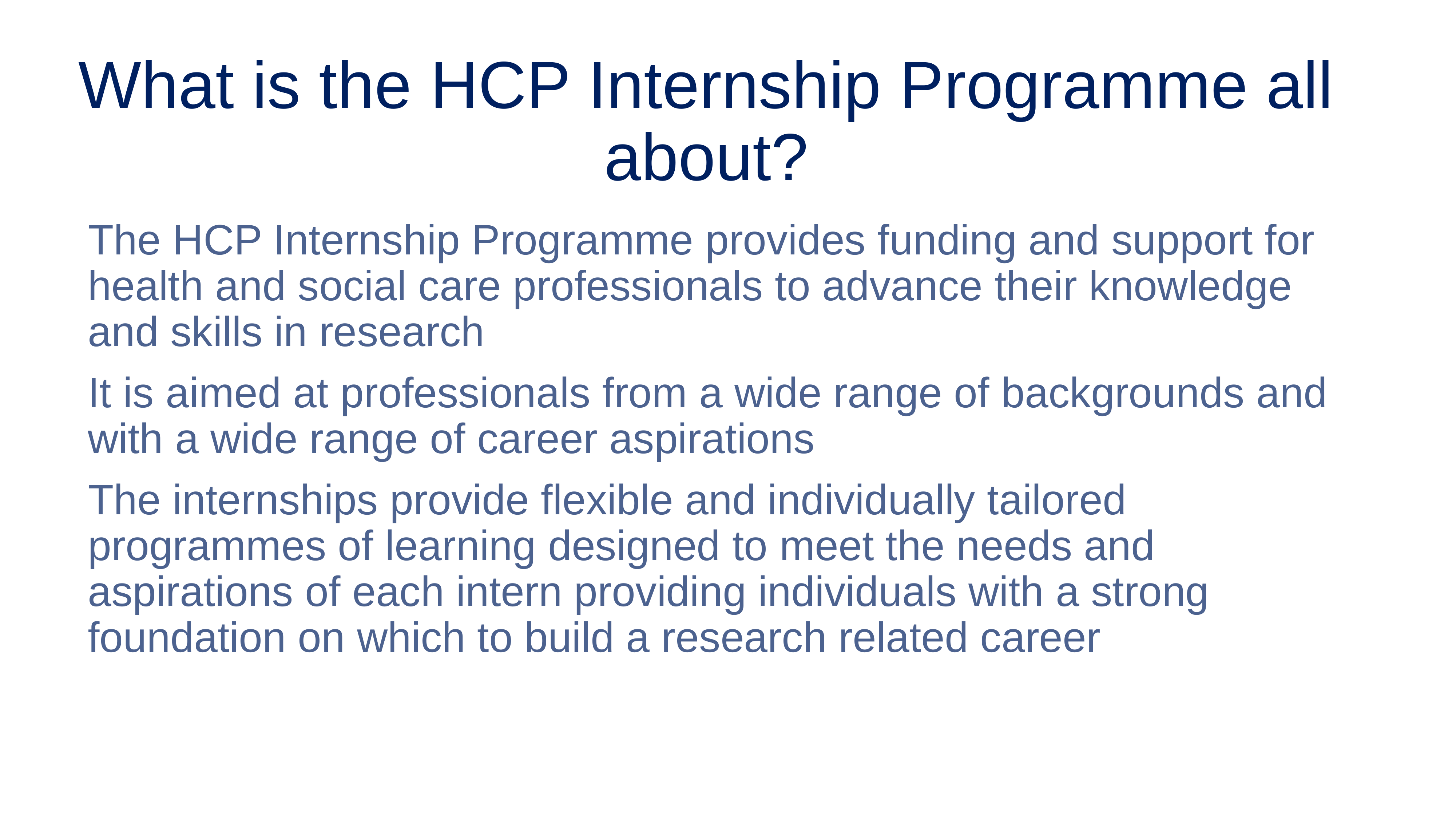

# What is the HCP Internship Programme all about?
The HCP Internship Programme provides funding and support for health and social care professionals to advance their knowledge and skills in research
It is aimed at professionals from a wide range of backgrounds and with a wide range of career aspirations
The internships provide flexible and individually tailored programmes of learning designed to meet the needs and aspirations of each intern providing individuals with a strong foundation on which to build a research related career